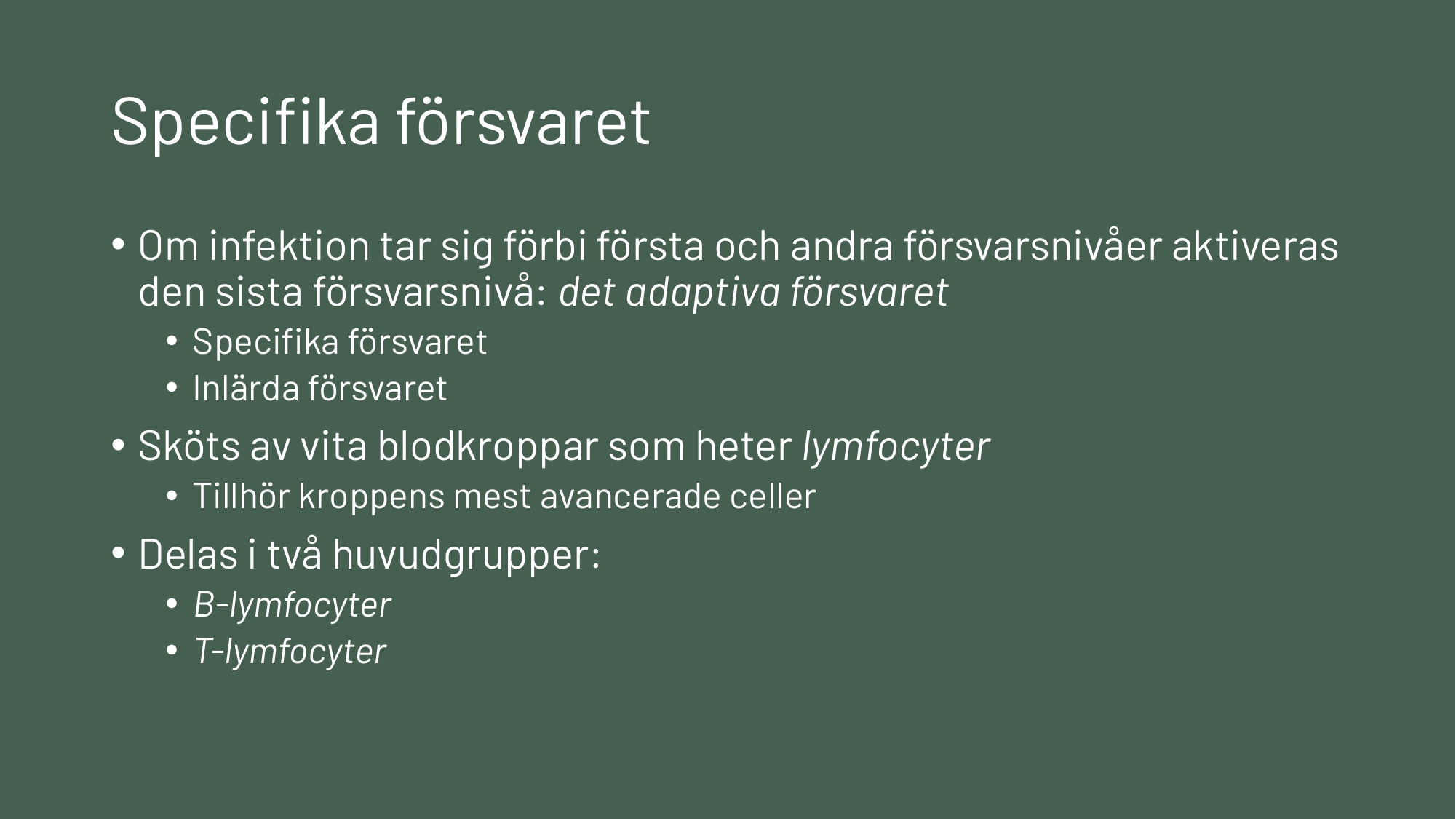

# Specifika försvaret
Om infektion tar sig förbi första och andra försvarsnivåer aktiveras den sista försvarsnivå: det adaptiva försvaret
Specifika försvaret
Inlärda försvaret
Sköts av vita blodkroppar som heter lymfocyter
Tillhör kroppens mest avancerade celler
Delas i två huvudgrupper:
B-lymfocyter
T-lymfocyter